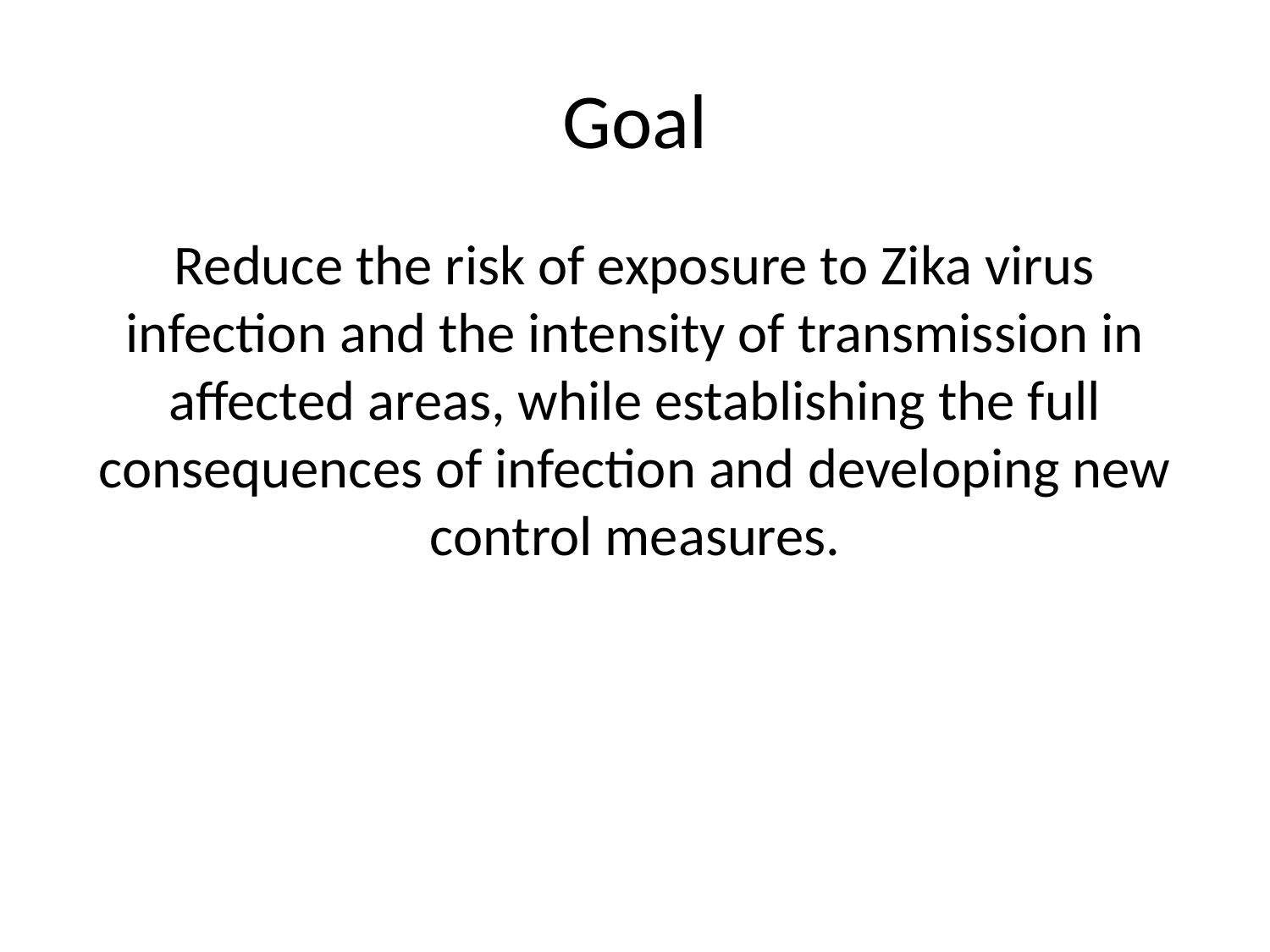

# Goal
Reduce the risk of exposure to Zika virus infection and the intensity of transmission in affected areas, while establishing the full consequences of infection and developing new control measures.